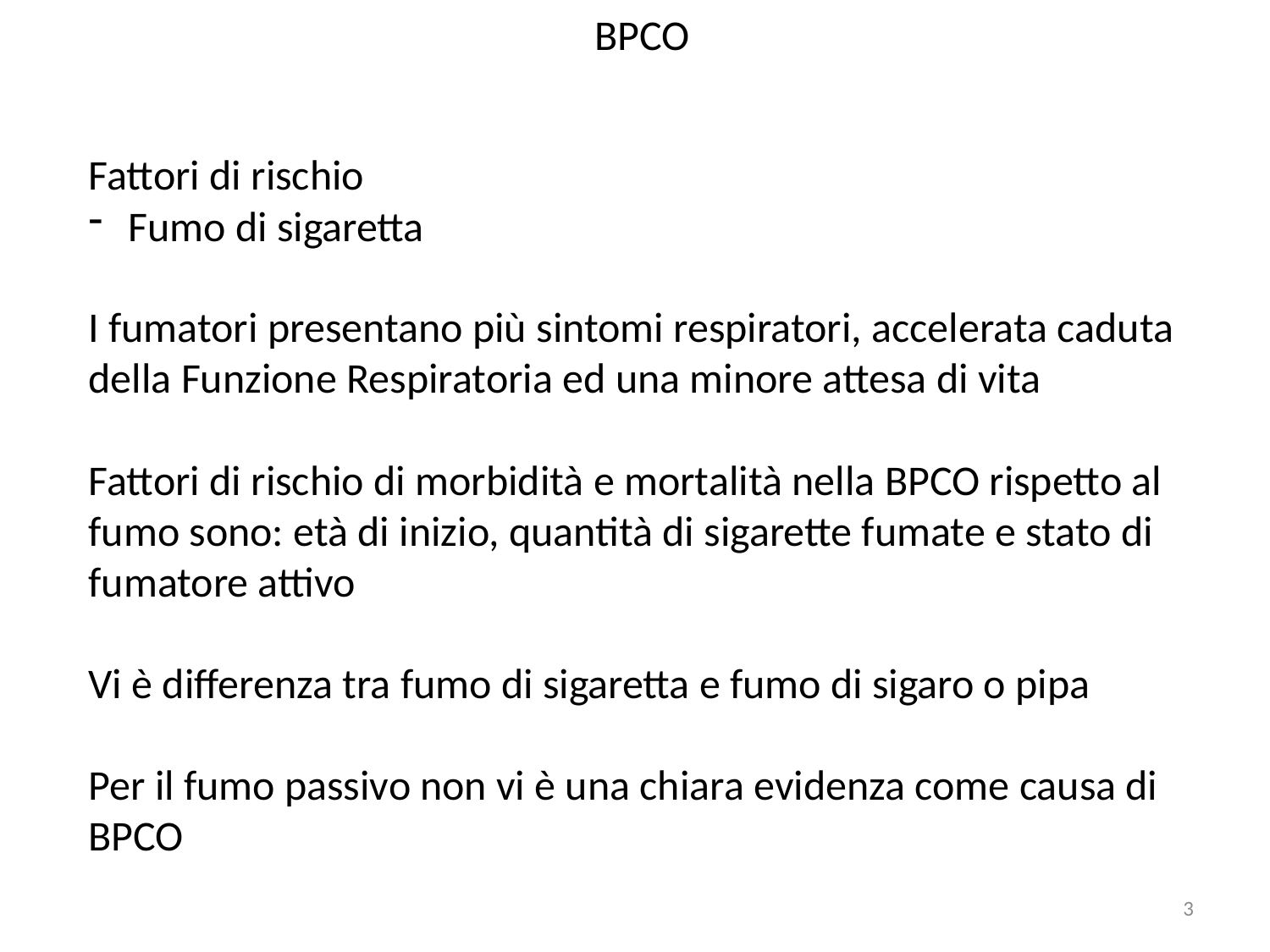

BPCO
Fattori di rischio
Fumo di sigaretta

I fumatori presentano più sintomi respiratori, accelerata caduta della Funzione Respiratoria ed una minore attesa di vita

Fattori di rischio di morbidità e mortalità nella BPCO rispetto al fumo sono: età di inizio, quantità di sigarette fumate e stato di fumatore attivo

Vi è differenza tra fumo di sigaretta e fumo di sigaro o pipa

Per il fumo passivo non vi è una chiara evidenza come causa di BPCO
3